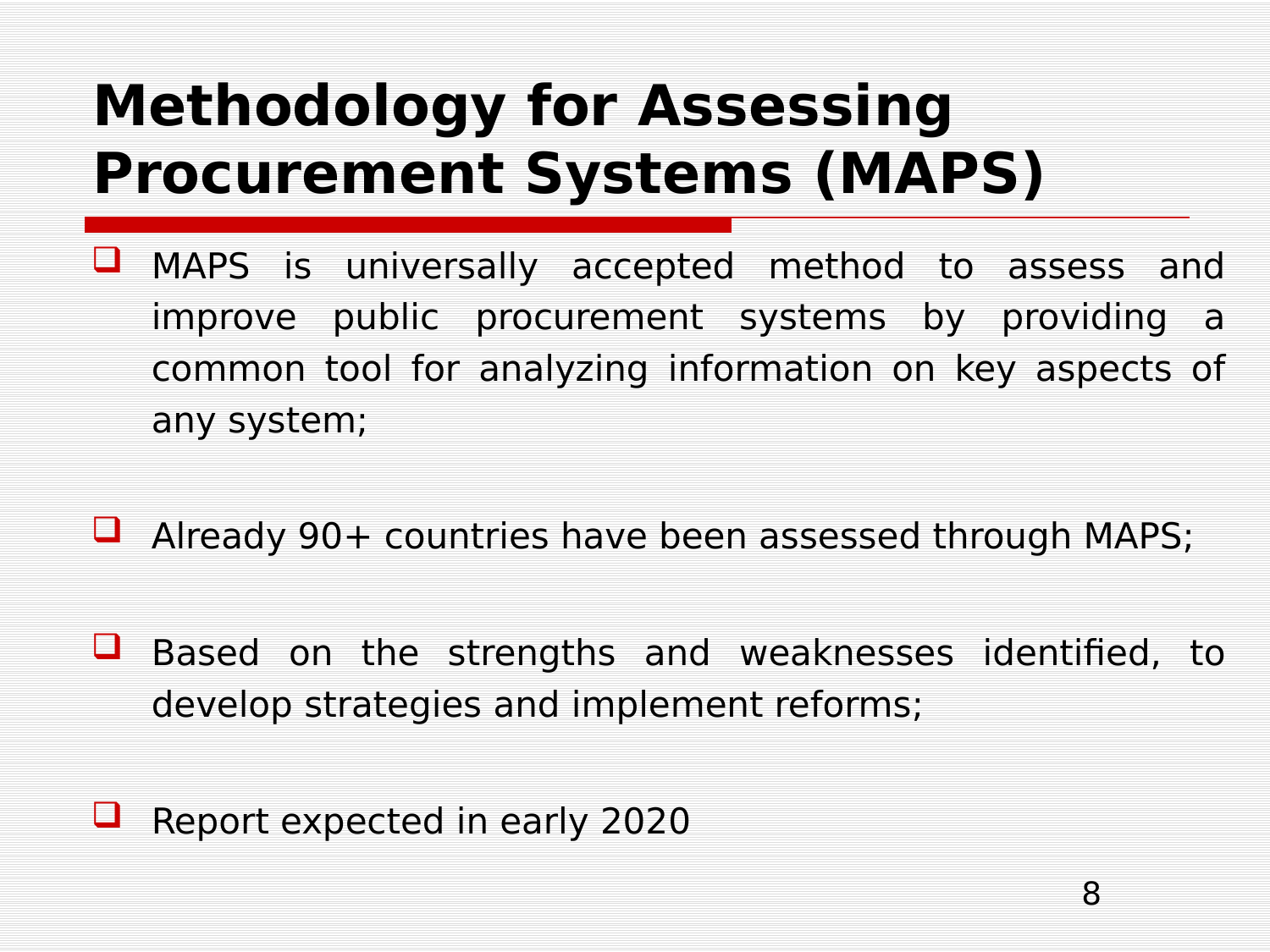

# Methodology for Assessing Procurement Systems (MAPS)
MAPS is universally accepted method to assess and improve public procurement systems by providing a common tool for analyzing information on key aspects of any system;

Already 90+ countries have been assessed through MAPS;

Based on the strengths and weaknesses identified, to develop strategies and implement reforms;

Report expected in early 2020